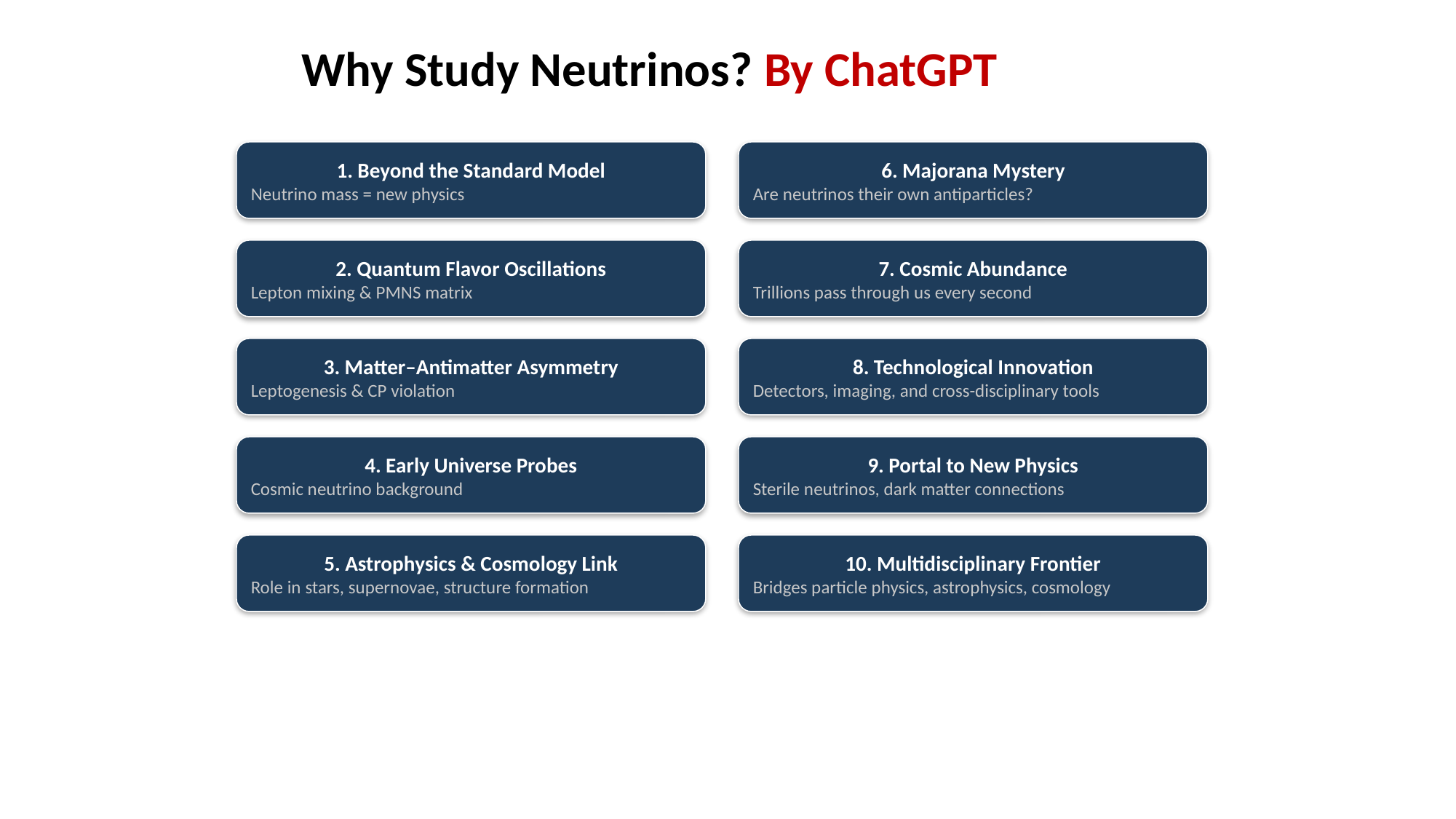

Why Study Neutrinos? By ChatGPT
1. Beyond the Standard Model
Neutrino mass = new physics
6. Majorana Mystery
Are neutrinos their own antiparticles?
2. Quantum Flavor Oscillations
Lepton mixing & PMNS matrix
7. Cosmic Abundance
Trillions pass through us every second
3. Matter–Antimatter Asymmetry
Leptogenesis & CP violation
8. Technological Innovation
Detectors, imaging, and cross-disciplinary tools
4. Early Universe Probes
Cosmic neutrino background
9. Portal to New Physics
Sterile neutrinos, dark matter connections
5. Astrophysics & Cosmology Link
Role in stars, supernovae, structure formation
10. Multidisciplinary Frontier
Bridges particle physics, astrophysics, cosmology